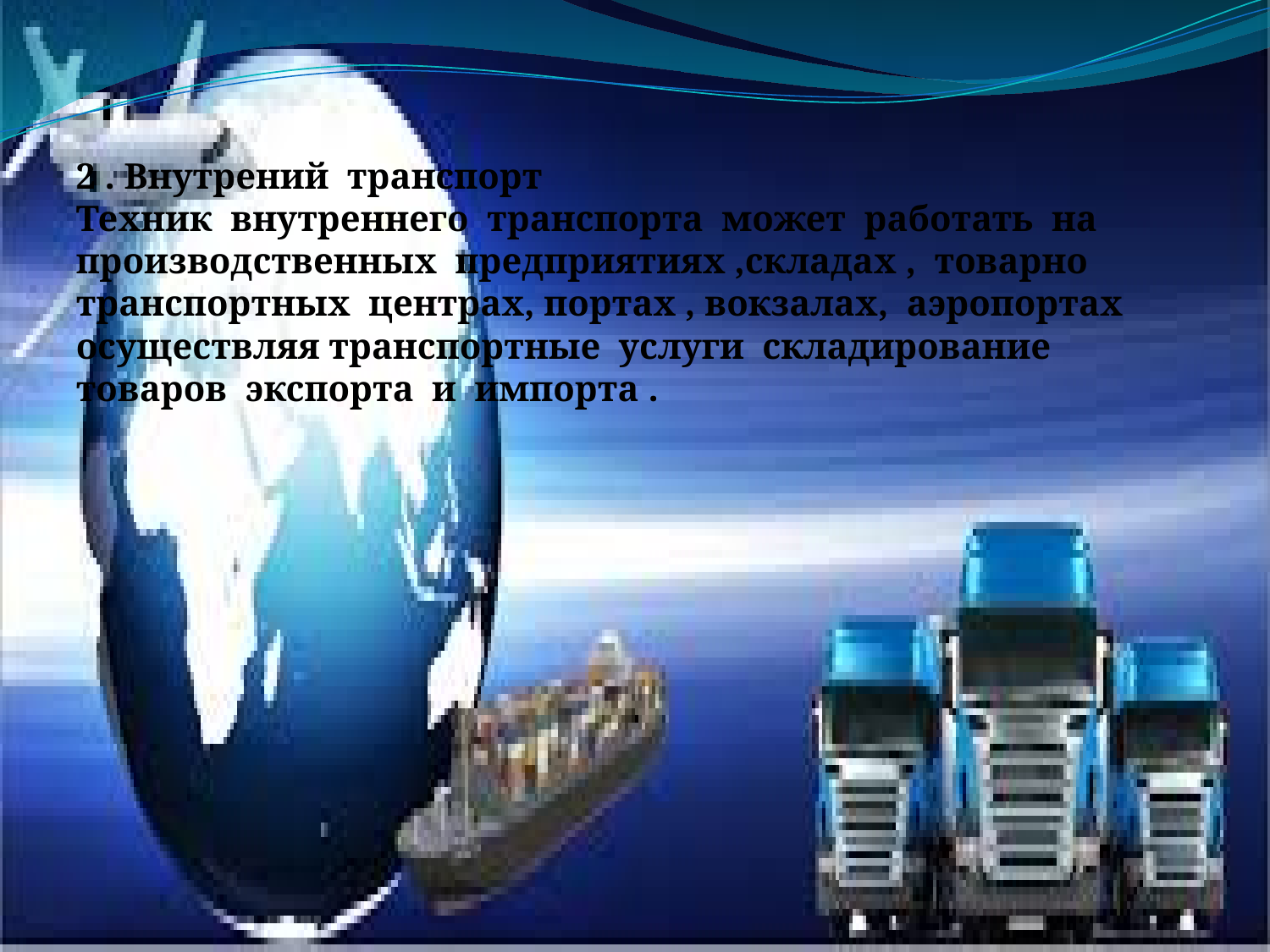

2 . Внутрений  транспорт
Техник  внутреннего  транспорта  может  работать  на  производственных  предприятиях ,складах ,  товарно транспортных  центрах, портах , вокзалах,  аэропортах   осуществляя транспортные  услуги  складирование  товаров  экспорта  и  импорта .